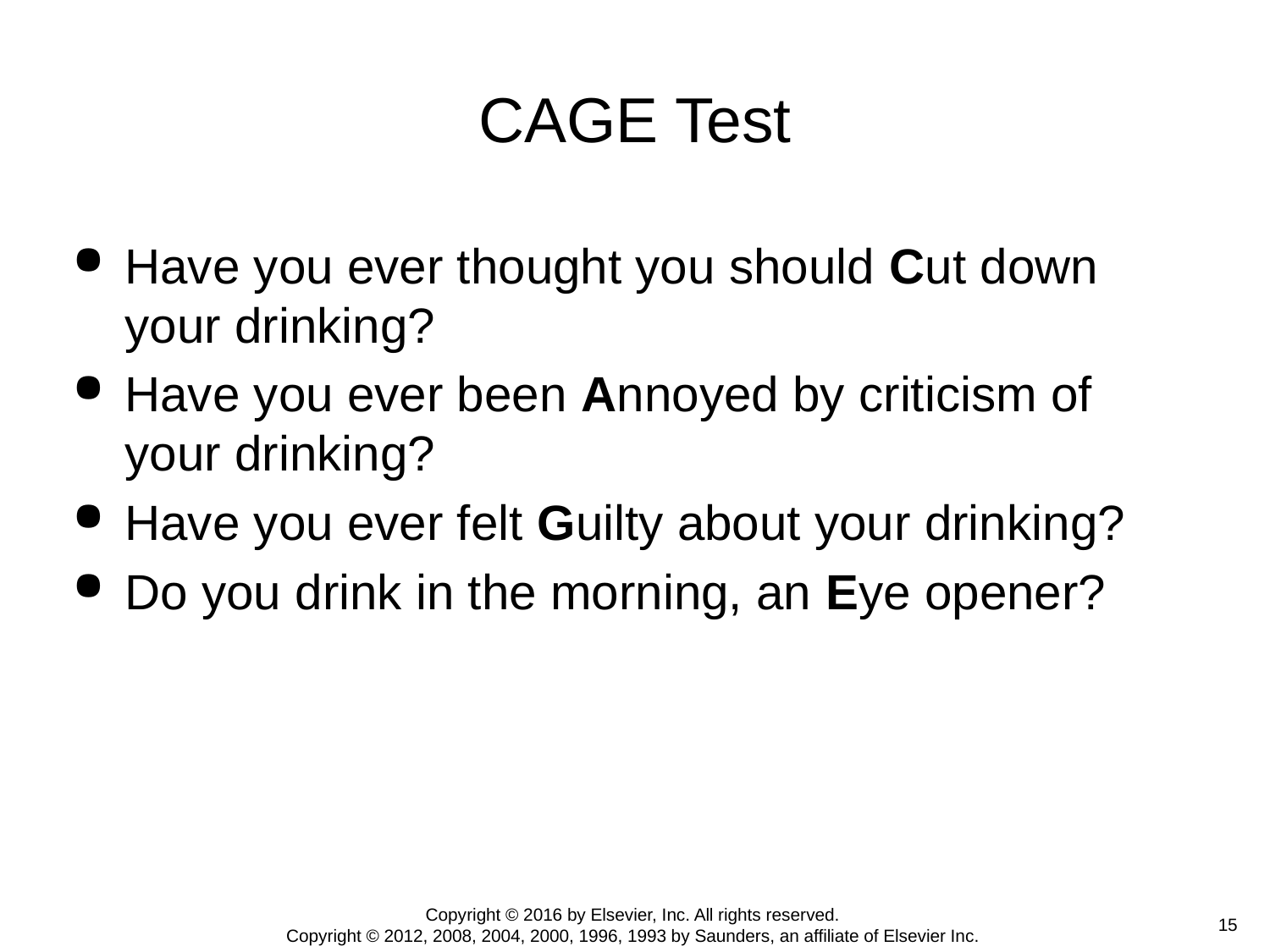

# CAGE Test
Have you ever thought you should Cut down your drinking?
Have you ever been Annoyed by criticism of your drinking?
Have you ever felt Guilty about your drinking?
Do you drink in the morning, an Eye opener?
Copyright © 2016 by Elsevier, Inc. All rights reserved.
Copyright © 2012, 2008, 2004, 2000, 1996, 1993 by Saunders, an affiliate of Elsevier Inc.
 15